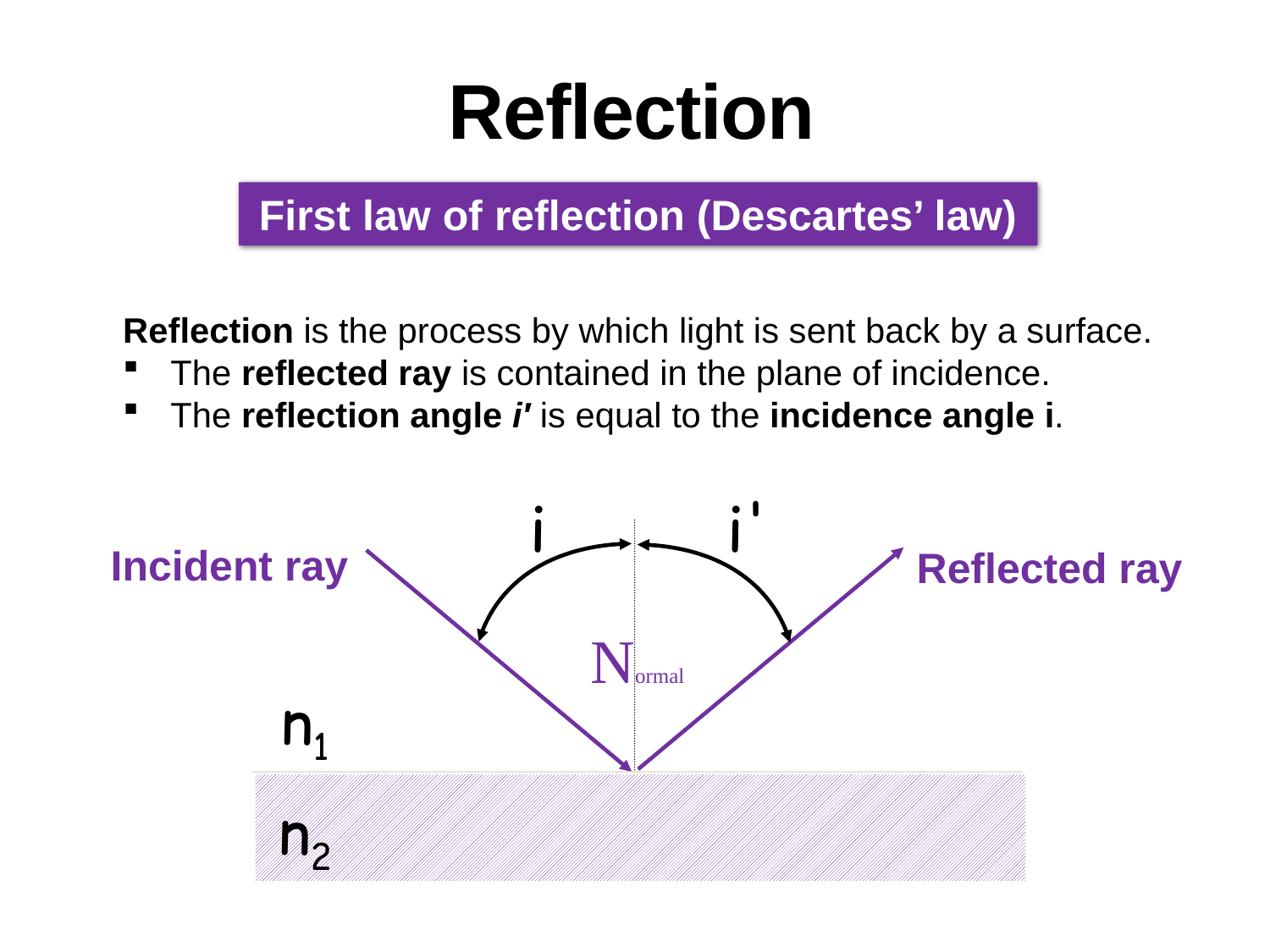

# Reflection
First law of reflection (Descartes’ law)
Reflection is the process by which light is sent back by a surface.
The reflected ray is contained in the plane of incidence.
The reflection angle i′ is equal to the incidence angle i.
i
i'

Normal
n1

n2
Incident ray
Reflected ray